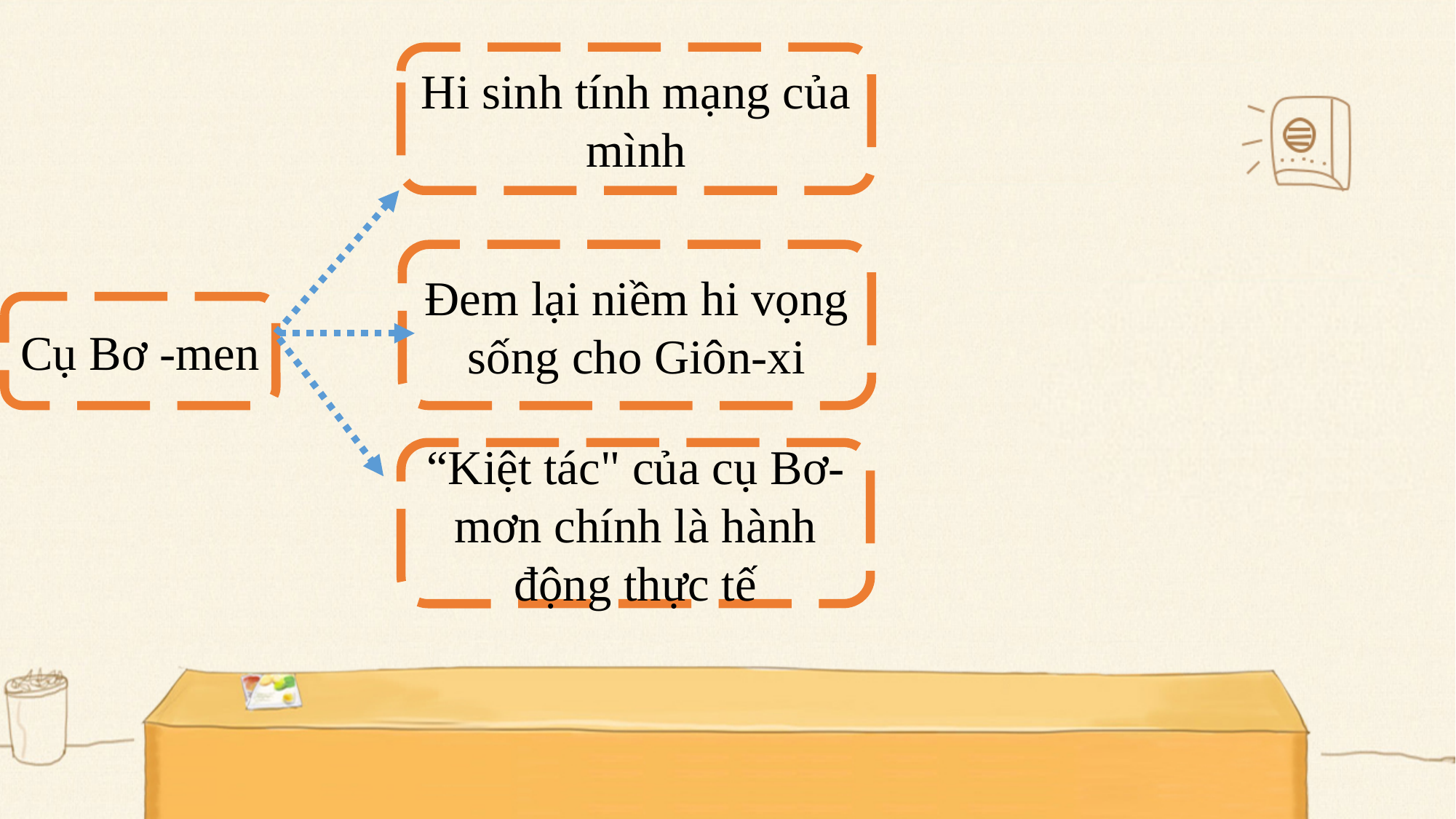

Hi sinh tính mạng của mình
Đem lại niềm hi vọng sống cho Giôn-xi
Cụ Bơ -men
“Kiệt tác" của cụ Bơ-mơn chính là hành động thực tế